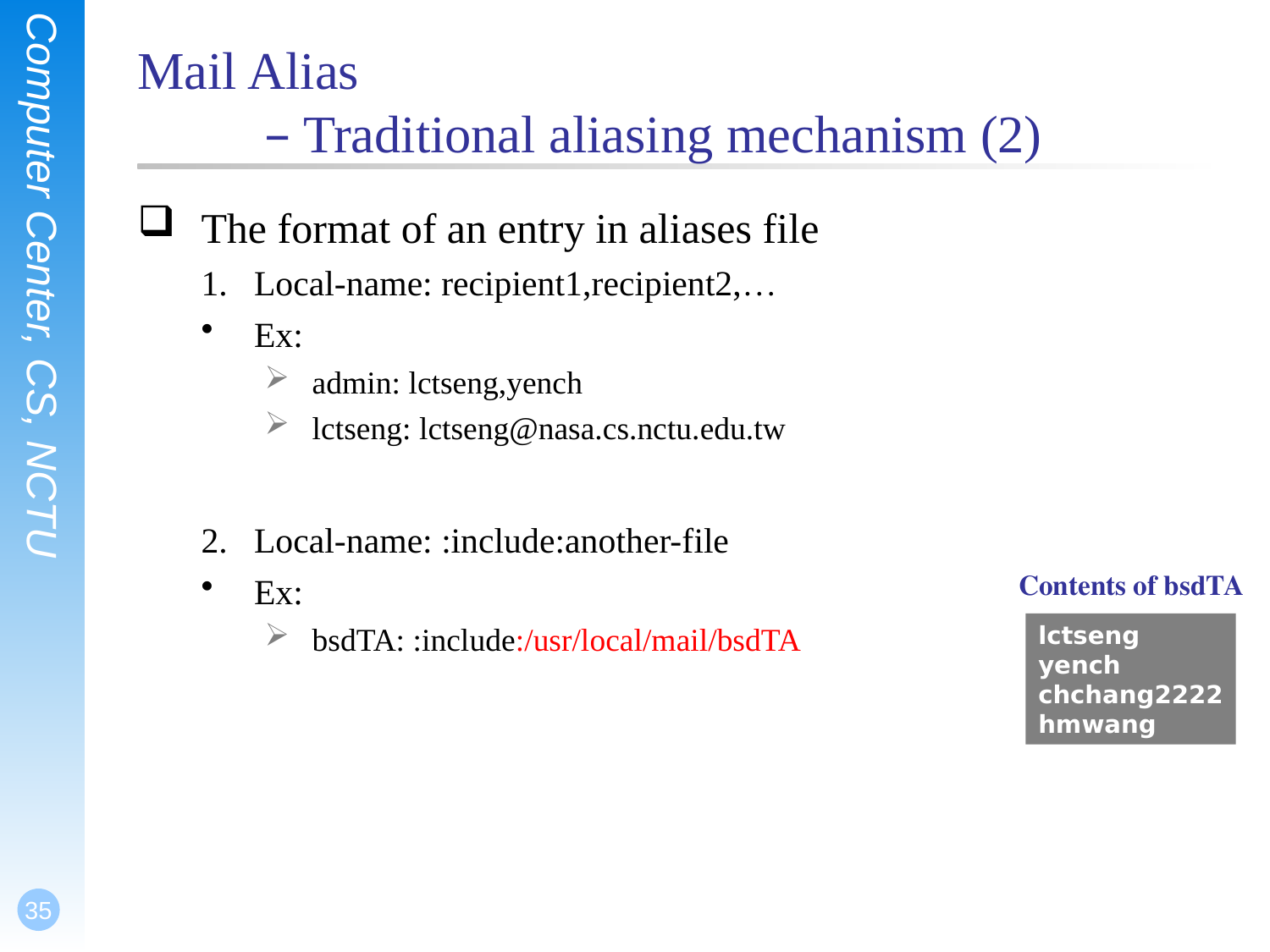

# Mail Alias – Traditional aliasing mechanism (2)
The format of an entry in aliases file
Local-name: recipient1,recipient2,…
Ex:
admin: lctseng,yench
lctseng: lctseng@nasa.cs.nctu.edu.tw

Local-name: :include:another-file
Ex:
bsdTA: :include:/usr/local/mail/bsdTA

Contents of bsdTA
lctseng
yench
chchang2222
hmwang